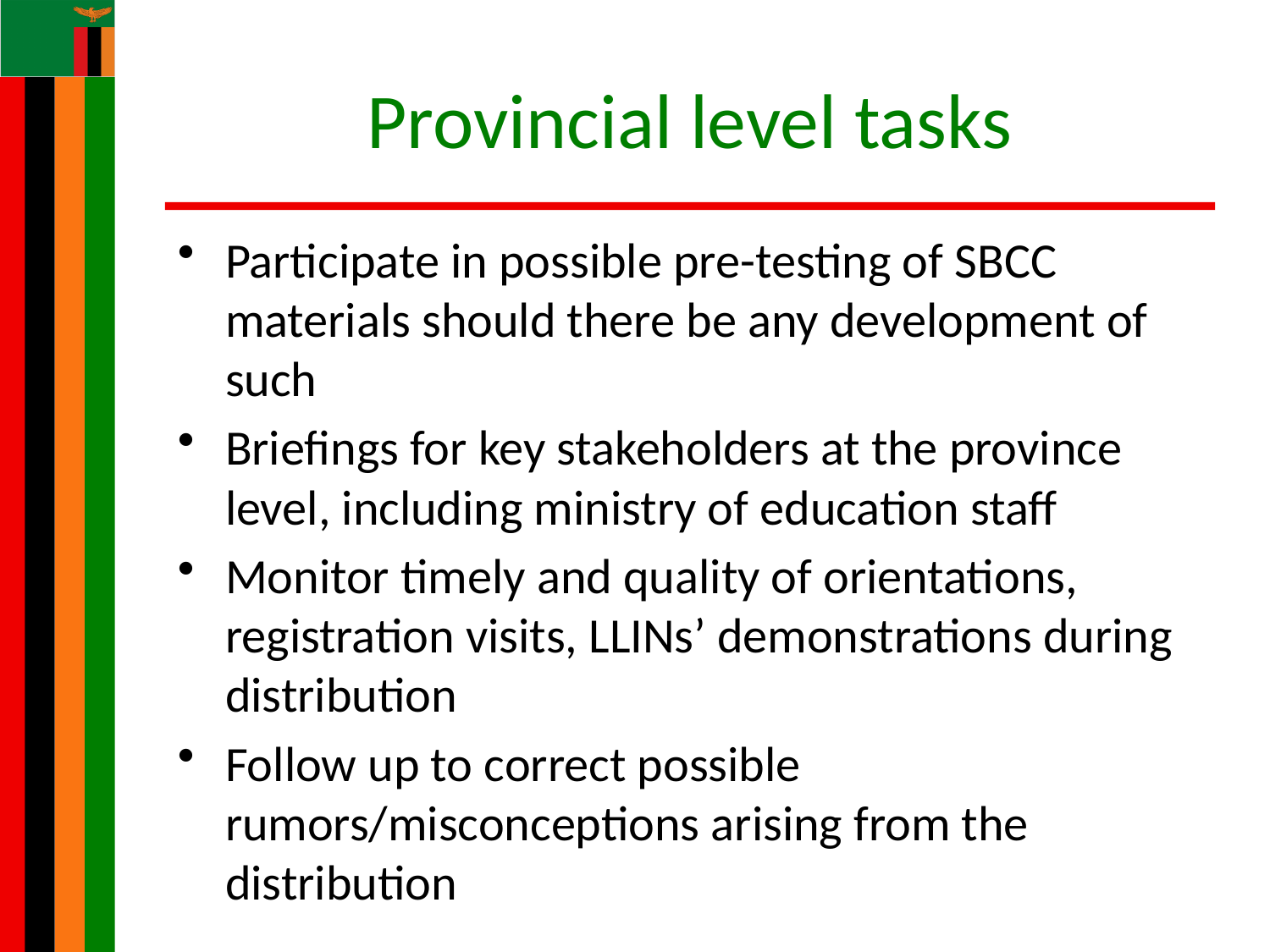

# Provincial level tasks
Participate in possible pre-testing of SBCC materials should there be any development of such
Briefings for key stakeholders at the province level, including ministry of education staff
Monitor timely and quality of orientations, registration visits, LLINs’ demonstrations during distribution
Follow up to correct possible rumors/misconceptions arising from the distribution